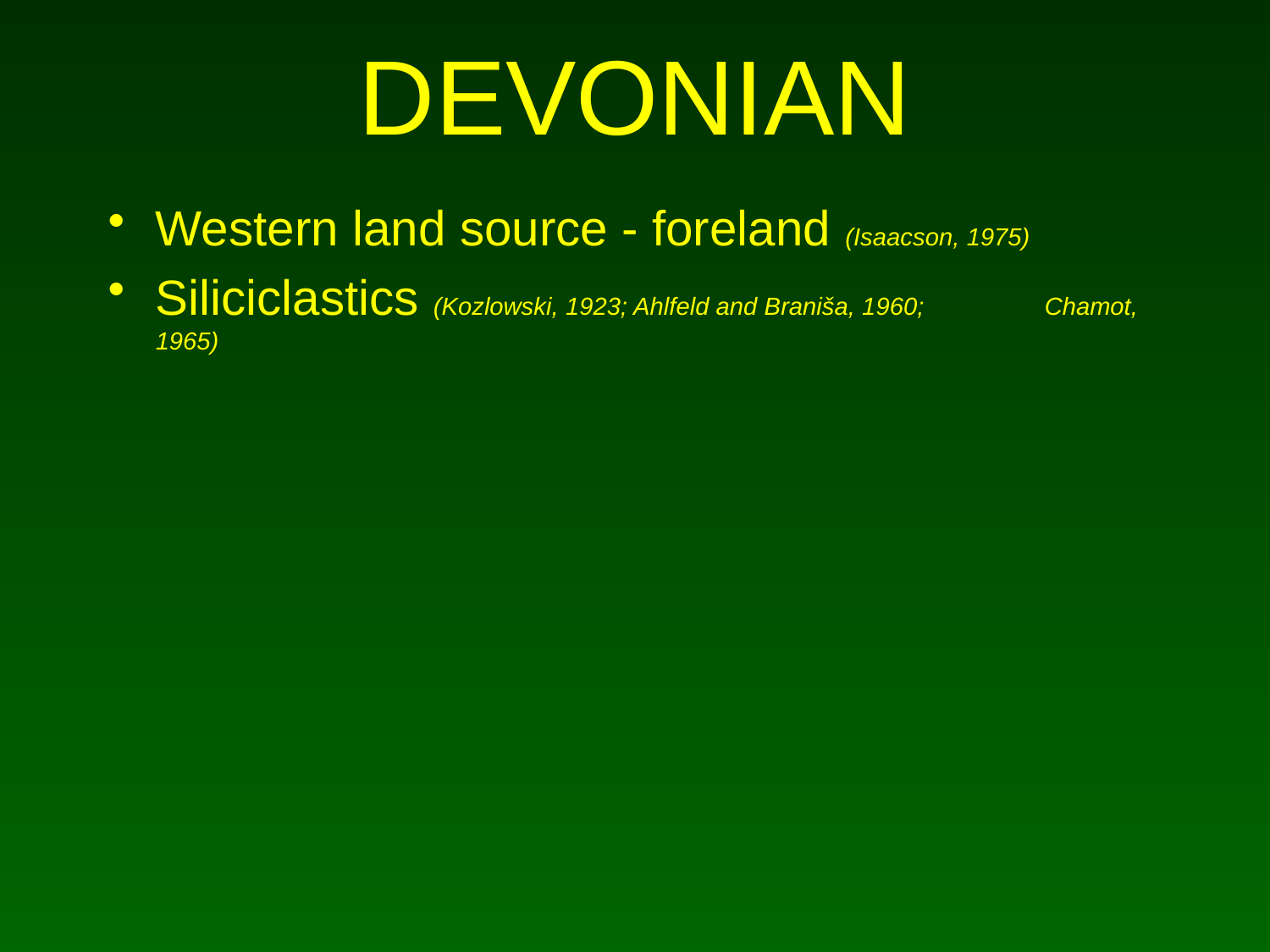

# DEVONIAN
Western land source - foreland (Isaacson, 1975)
Siliciclastics (Kozlowski, 1923; Ahlfeld and Braniša, 1960;            	Chamot, 1965)